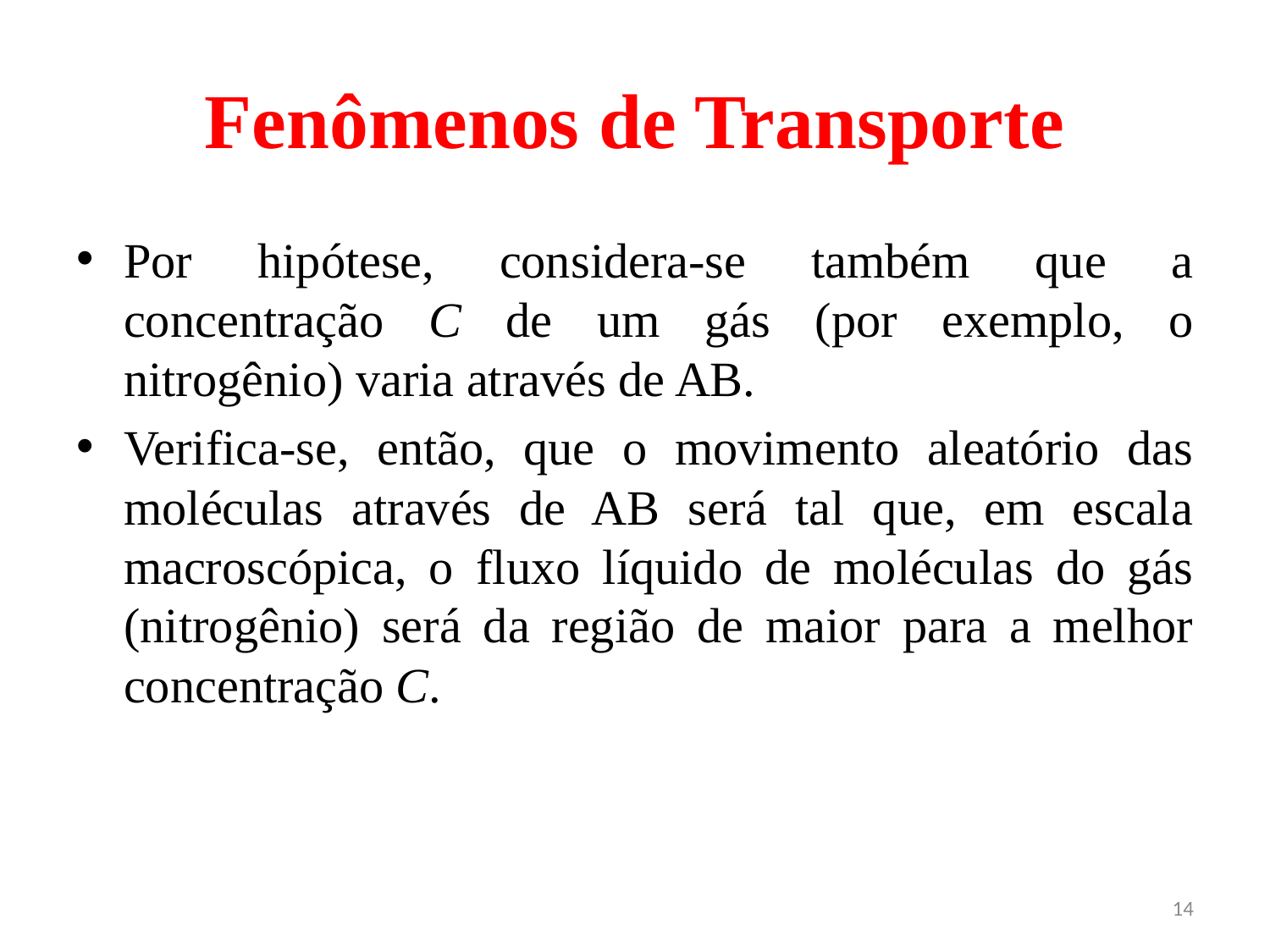

# Fenômenos de Transporte
Por hipótese, considera-se também que a concentração C de um gás (por exemplo, o nitrogênio) varia através de AB.
Verifica-se, então, que o movimento aleatório das moléculas através de AB será tal que, em escala macroscópica, o fluxo líquido de moléculas do gás (nitrogênio) será da região de maior para a melhor concentração C.

14